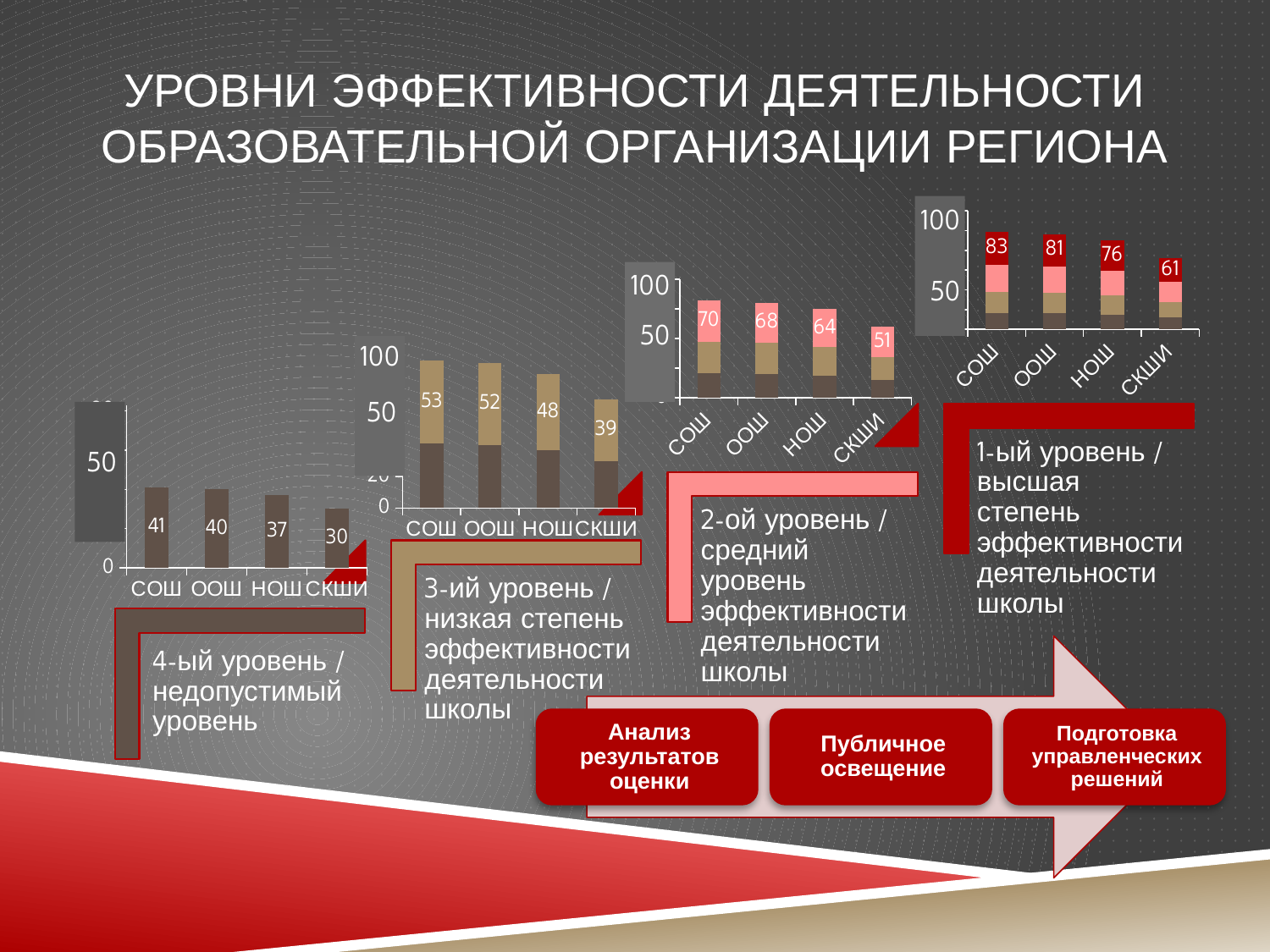

# Уровни эффективности деятельности образовательной организации региона
100

### Chart

| Category | Число баллов | Столбец1 | Столбец2 | Столбец3 |
|---|---|---|---|---|
| СОШ | 41.0 | 53.0 | 70.0 | 83.0 |
| ООШ | 40.0 | 52.0 | 68.0 | 81.0 |
| НОШ | 37.0 | 48.0 | 64.0 | 76.0 |
| СКШИ | 30.0 | 39.0 | 51.0 | 61.0 |
100

### Chart

| Category | Число баллов | Столбец1 | Столбец2 |
|---|---|---|---|
| СОШ | 41.0 | 53.0 | 70.0 |
| ООШ | 40.0 | 52.0 | 68.0 |
| НОШ | 37.0 | 48.0 | 64.0 |
| СКШИ | 30.0 | 39.0 | 51.0 |
50
50
100

### Chart

| Category | Число баллов | Столбец1 |
|---|---|---|
| СОШ | 41.0 | 53.0 |
| ООШ | 40.0 | 52.0 |
| НОШ | 37.0 | 48.0 |
| СКШИ | 30.0 | 39.0 |
4-ый уровень / недопустимый уровень
3-ий уровень / низкая степень эффективности деятельности школы
2-ой уровень / средний уровень эффективности деятельности школы
1-ый уровень / высшая степень эффективности деятельности школы
50

### Chart

| Category | Число баллов |
|---|---|
| СОШ | 41.0 |
| ООШ | 40.0 |
| НОШ | 37.0 |
| СКШИ | 30.0 |
50
Анализ результатов оценки
Публичное освещение
Подготовка управленческих решений